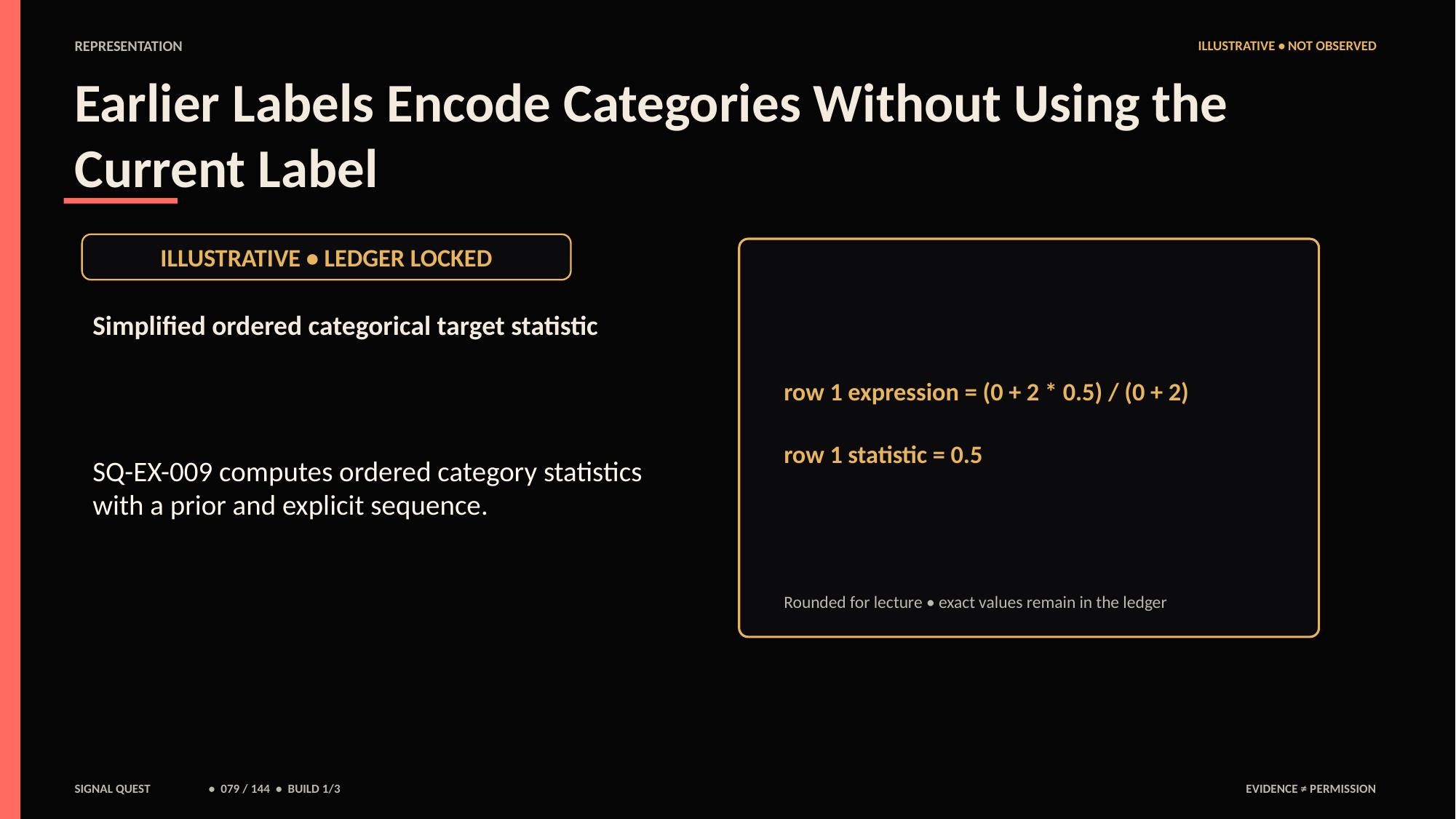

REPRESENTATION
ILLUSTRATIVE • NOT OBSERVED
Earlier Labels Encode Categories Without Using the Current Label

ILLUSTRATIVE • LEDGER LOCKED

row 1 expression = (0 + 2 * 0.5) / (0 + 2)

row 1 statistic = 0.5
Simplified ordered categorical target statistic
SQ-EX-009 computes ordered category statistics with a prior and explicit sequence.
Rounded for lecture • exact values remain in the ledger
SIGNAL QUEST
•  079 / 144  •  BUILD 1/3
EVIDENCE ≠ PERMISSION